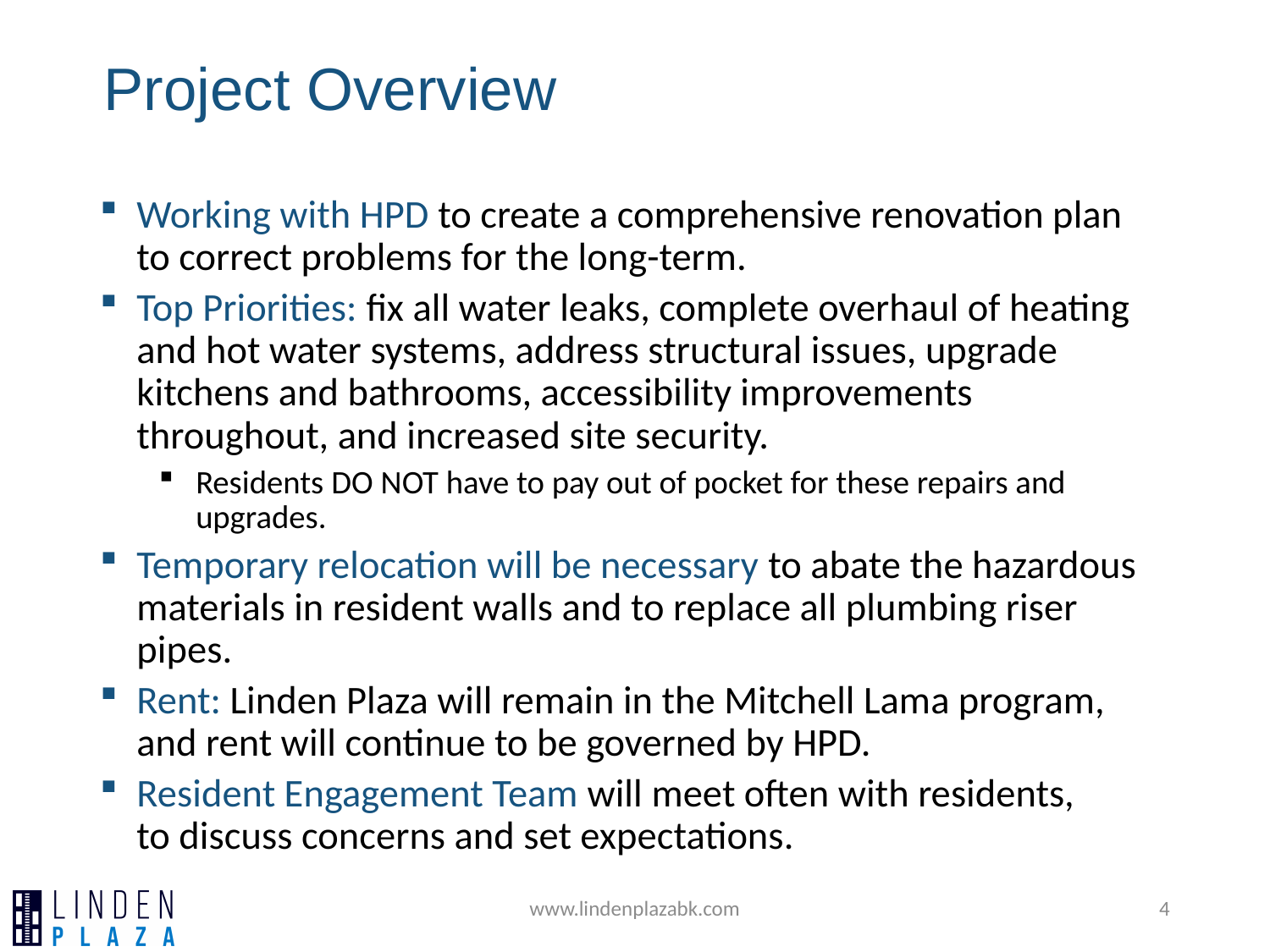

Project Overview
Working with HPD to create a comprehensive renovation plan to correct problems for the long-term.
Top Priorities: fix all water leaks, complete overhaul of heating and hot water systems, address structural issues, upgrade kitchens and bathrooms, accessibility improvements throughout, and increased site security.
Residents DO NOT have to pay out of pocket for these repairs and upgrades.
Temporary relocation will be necessary to abate the hazardous materials in resident walls and to replace all plumbing riser pipes.
Rent: Linden Plaza will remain in the Mitchell Lama program, and rent will continue to be governed by HPD.
Resident Engagement Team will meet often with residents, to discuss concerns and set expectations.

www.lindenplazabk.com
4